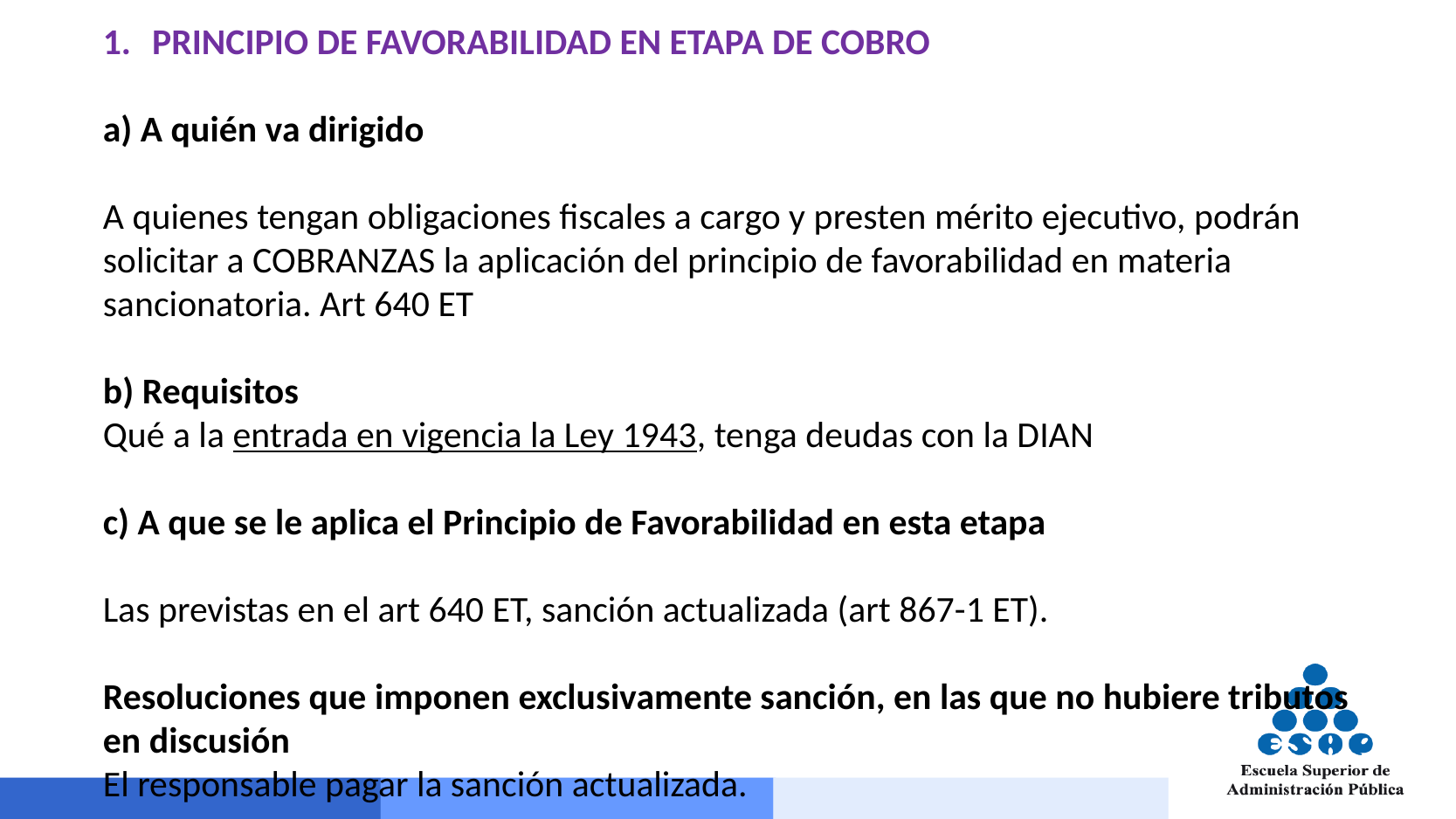

PRINCIPIO DE FAVORABILIDAD EN ETAPA DE COBRO

a) A quién va dirigido

A quienes tengan obligaciones fiscales a cargo y presten mérito ejecutivo, podrán solicitar a COBRANZAS la aplicación del principio de favorabilidad en materia sancionatoria. Art 640 ET

b) Requisitos
Qué a la entrada en vigencia la Ley 1943, tenga deudas con la DIAN

c) A que se le aplica el Principio de Favorabilidad en esta etapa

Las previstas en el art 640 ET, sanción actualizada (art 867-1 ET).

Resoluciones que imponen exclusivamente sanción, en las que no hubiere tributos en discusión
El responsable pagar la sanción actualizada.